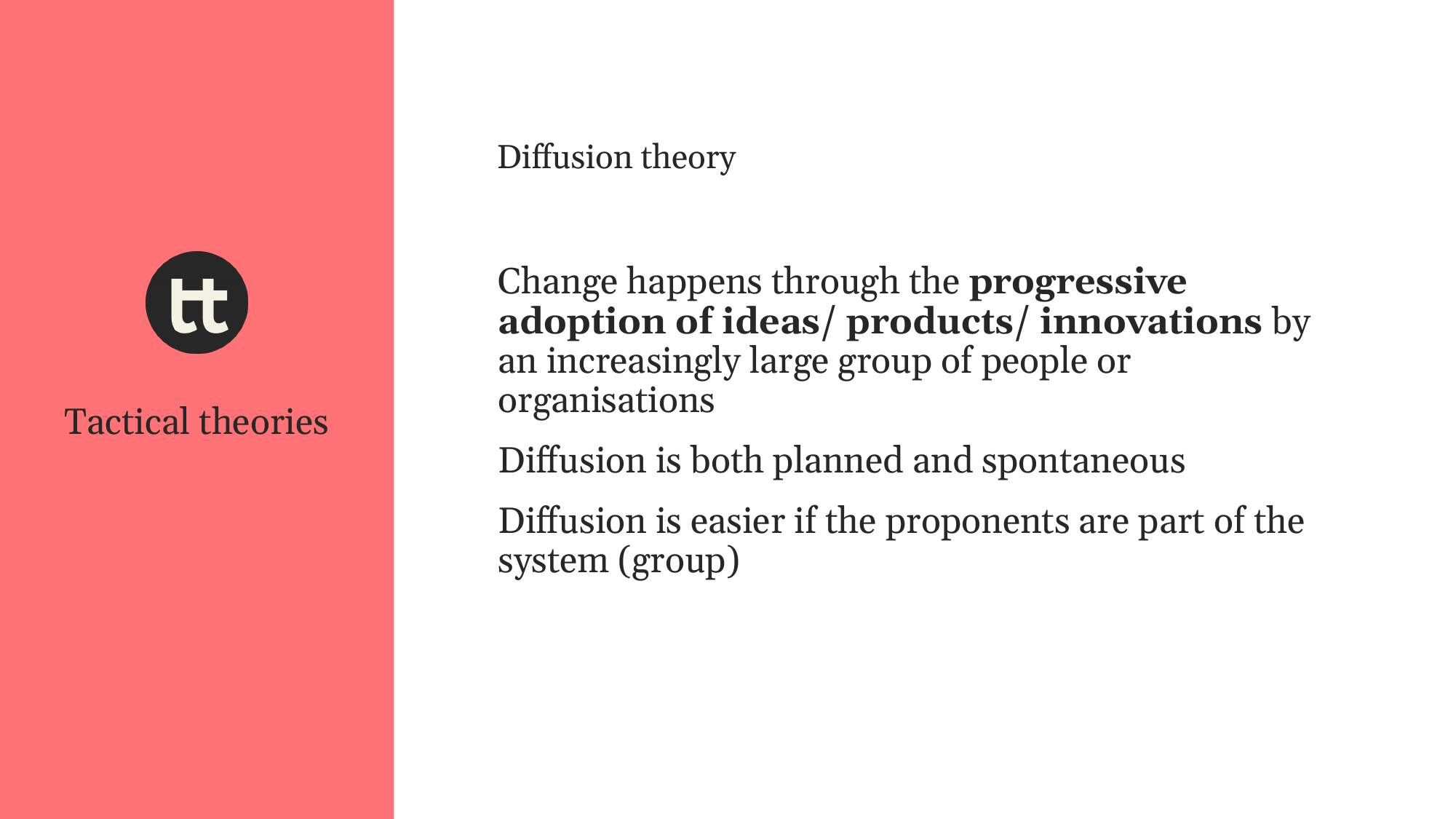

Diffusion theory
Change happens through the progressive adoption of ideas/ products/ innovations by an increasingly large group of people or organisations
Diffusion is both planned and spontaneous
Diffusion is easier if the proponents are part of the system (group)

Tactical theories